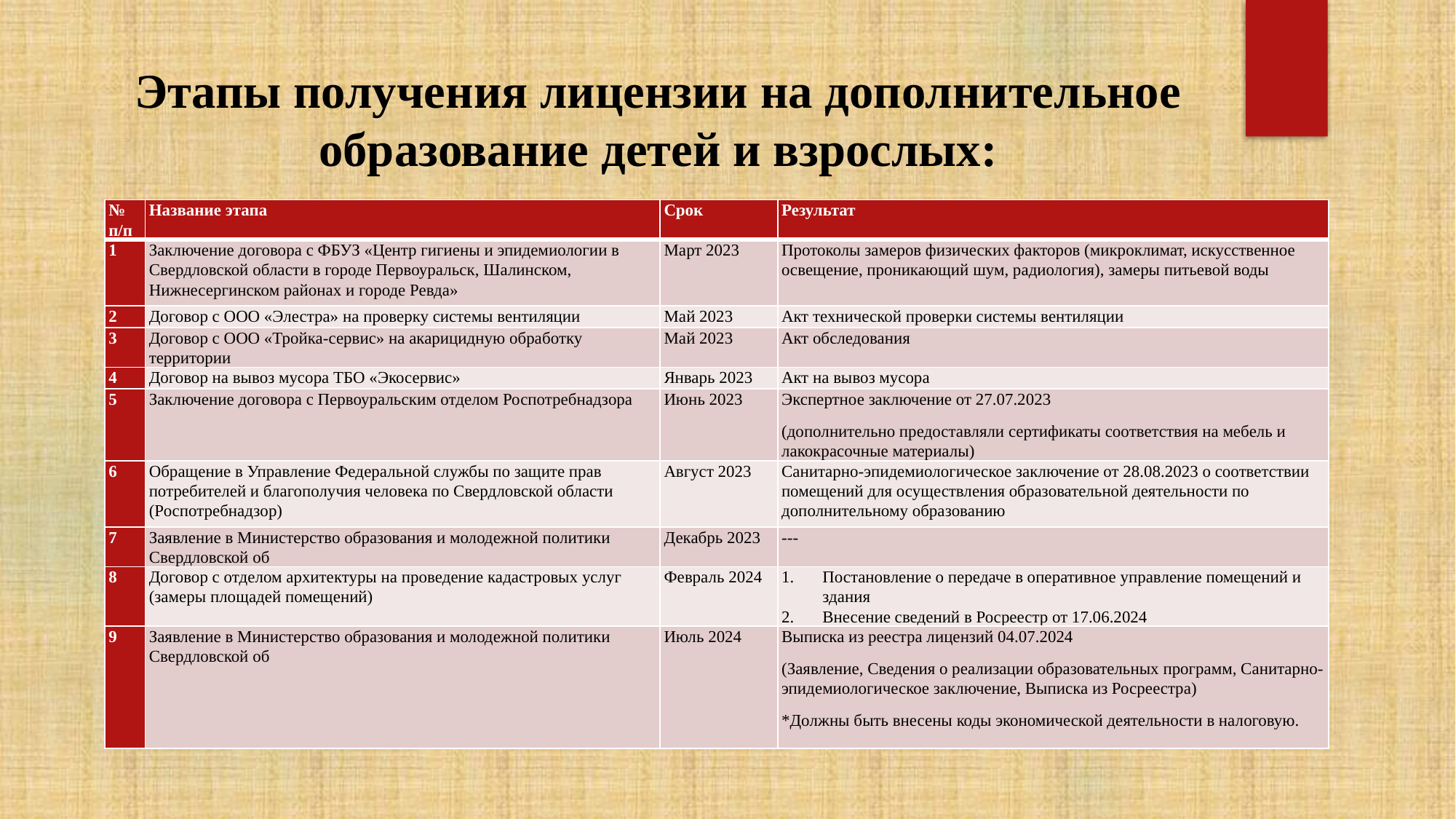

# Этапы получения лицензии на дополнительное образование детей и взрослых:
| № п/п | Название этапа | Срок | Результат |
| --- | --- | --- | --- |
| 1 | Заключение договора с ФБУЗ «Центр гигиены и эпидемиологии в Свердловской области в городе Первоуральск, Шалинском, Нижнесергинском районах и городе Ревда» | Март 2023 | Протоколы замеров физических факторов (микроклимат, искусственное освещение, проникающий шум, радиология), замеры питьевой воды |
| 2 | Договор с ООО «Элестра» на проверку системы вентиляции | Май 2023 | Акт технической проверки системы вентиляции |
| 3 | Договор с ООО «Тройка-сервис» на акарицидную обработку территории | Май 2023 | Акт обследования |
| 4 | Договор на вывоз мусора ТБО «Экосервис» | Январь 2023 | Акт на вывоз мусора |
| 5 | Заключение договора с Первоуральским отделом Роспотребнадзора | Июнь 2023 | Экспертное заключение от 27.07.2023 (дополнительно предоставляли сертификаты соответствия на мебель и лакокрасочные материалы) |
| 6 | Обращение в Управление Федеральной службы по защите прав потребителей и благополучия человека по Свердловской области (Роспотребнадзор) | Август 2023 | Санитарно-эпидемиологическое заключение от 28.08.2023 о соответствии помещений для осуществления образовательной деятельности по дополнительному образованию |
| 7 | Заявление в Министерство образования и молодежной политики Свердловской об | Декабрь 2023 | --- |
| 8 | Договор с отделом архитектуры на проведение кадастровых услуг (замеры площадей помещений) | Февраль 2024 | Постановление о передаче в оперативное управление помещений и здания Внесение сведений в Росреестр от 17.06.2024 |
| 9 | Заявление в Министерство образования и молодежной политики Свердловской об | Июль 2024 | Выписка из реестра лицензий 04.07.2024 (Заявление, Сведения о реализации образовательных программ, Санитарно-эпидемиологическое заключение, Выписка из Росреестра) \*Должны быть внесены коды экономической деятельности в налоговую. |